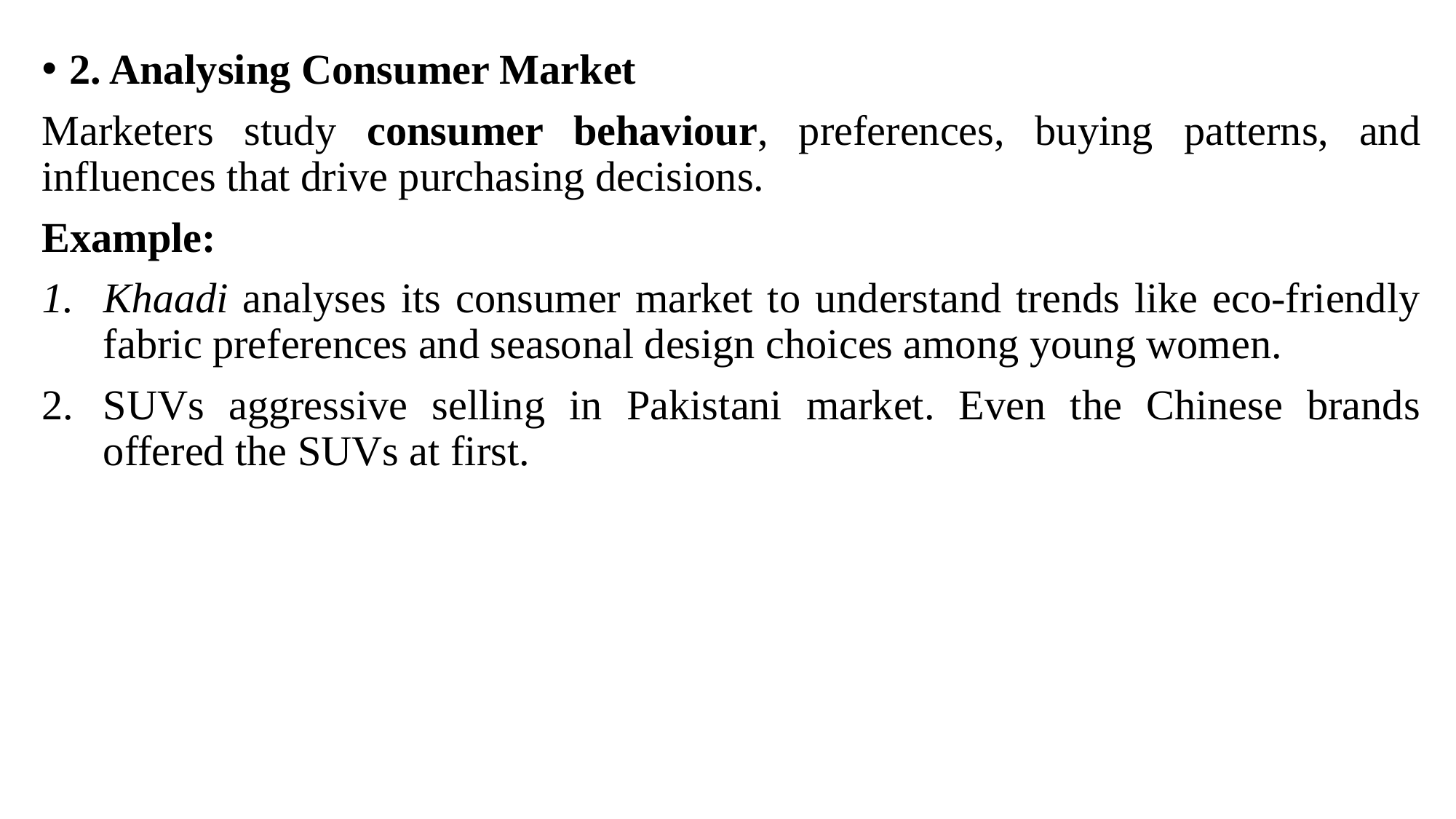

2. Analysing Consumer Market
Marketers study consumer behaviour, preferences, buying patterns, and influences that drive purchasing decisions.
Example:
Khaadi analyses its consumer market to understand trends like eco-friendly fabric preferences and seasonal design choices among young women.
SUVs aggressive selling in Pakistani market. Even the Chinese brands offered the SUVs at first.